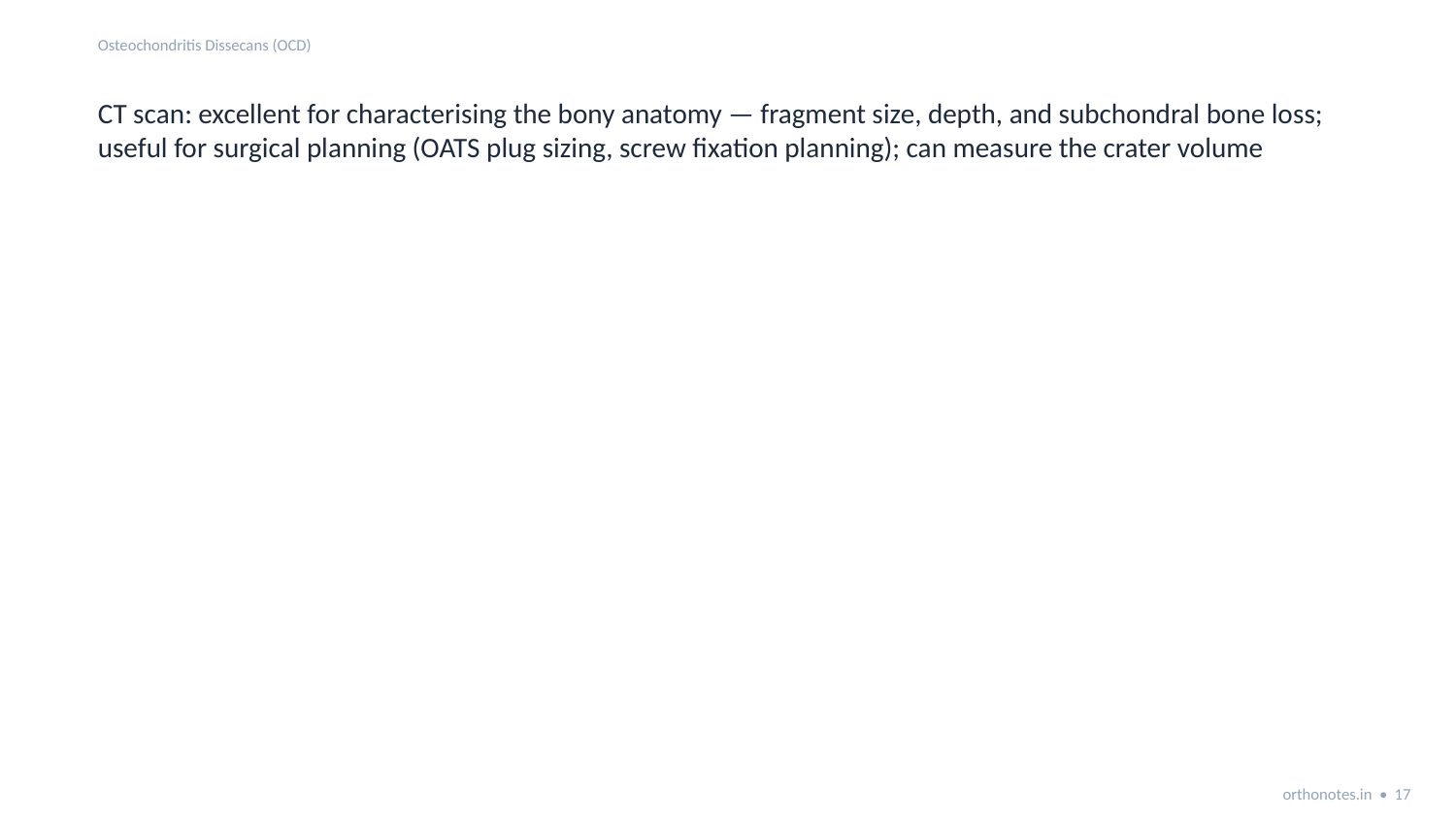

Osteochondritis Dissecans (OCD)
CT scan: excellent for characterising the bony anatomy — fragment size, depth, and subchondral bone loss; useful for surgical planning (OATS plug sizing, screw fixation planning); can measure the crater volume
orthonotes.in  •  17